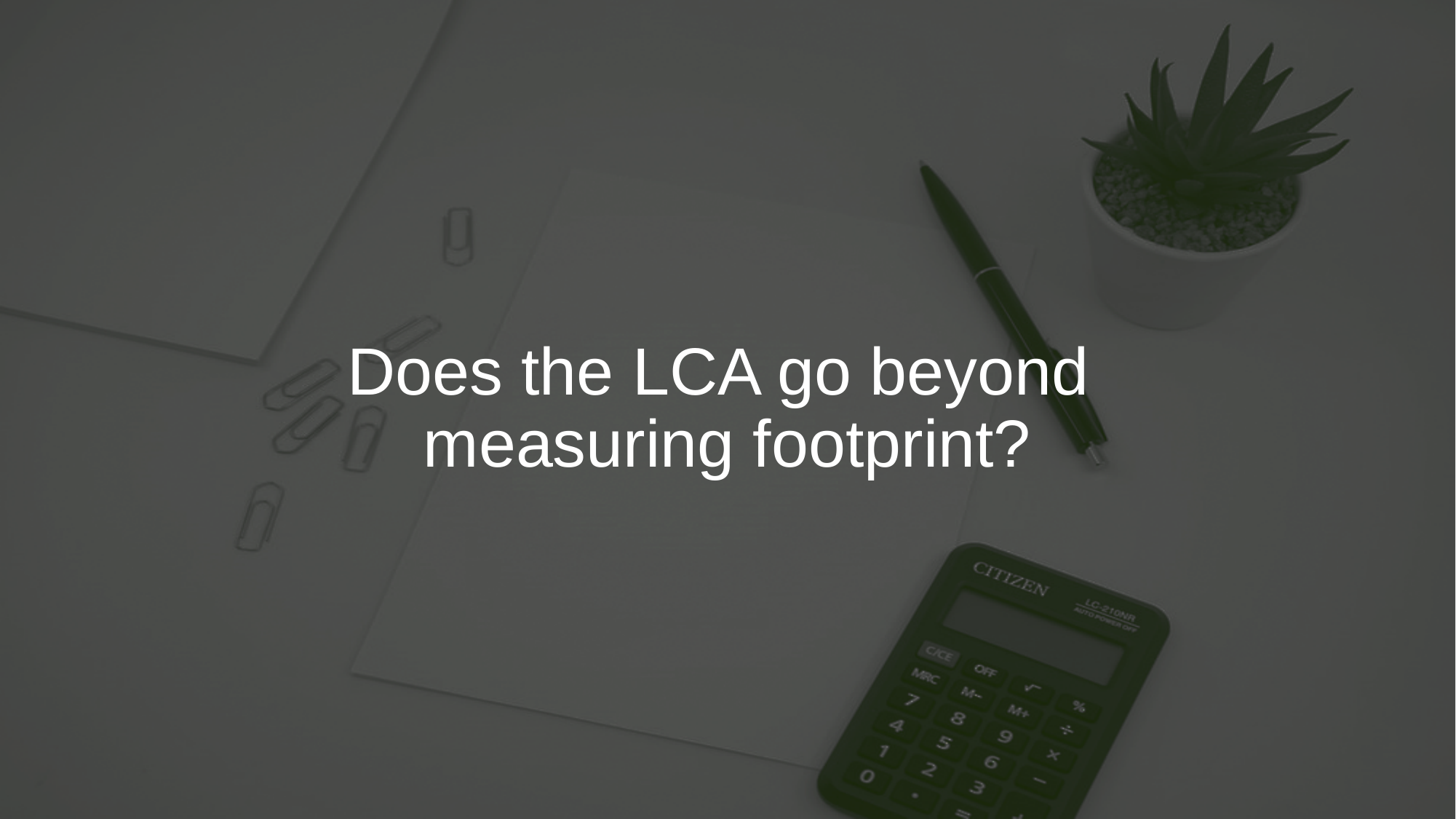

# Does the LCA go beyond measuring footprint?